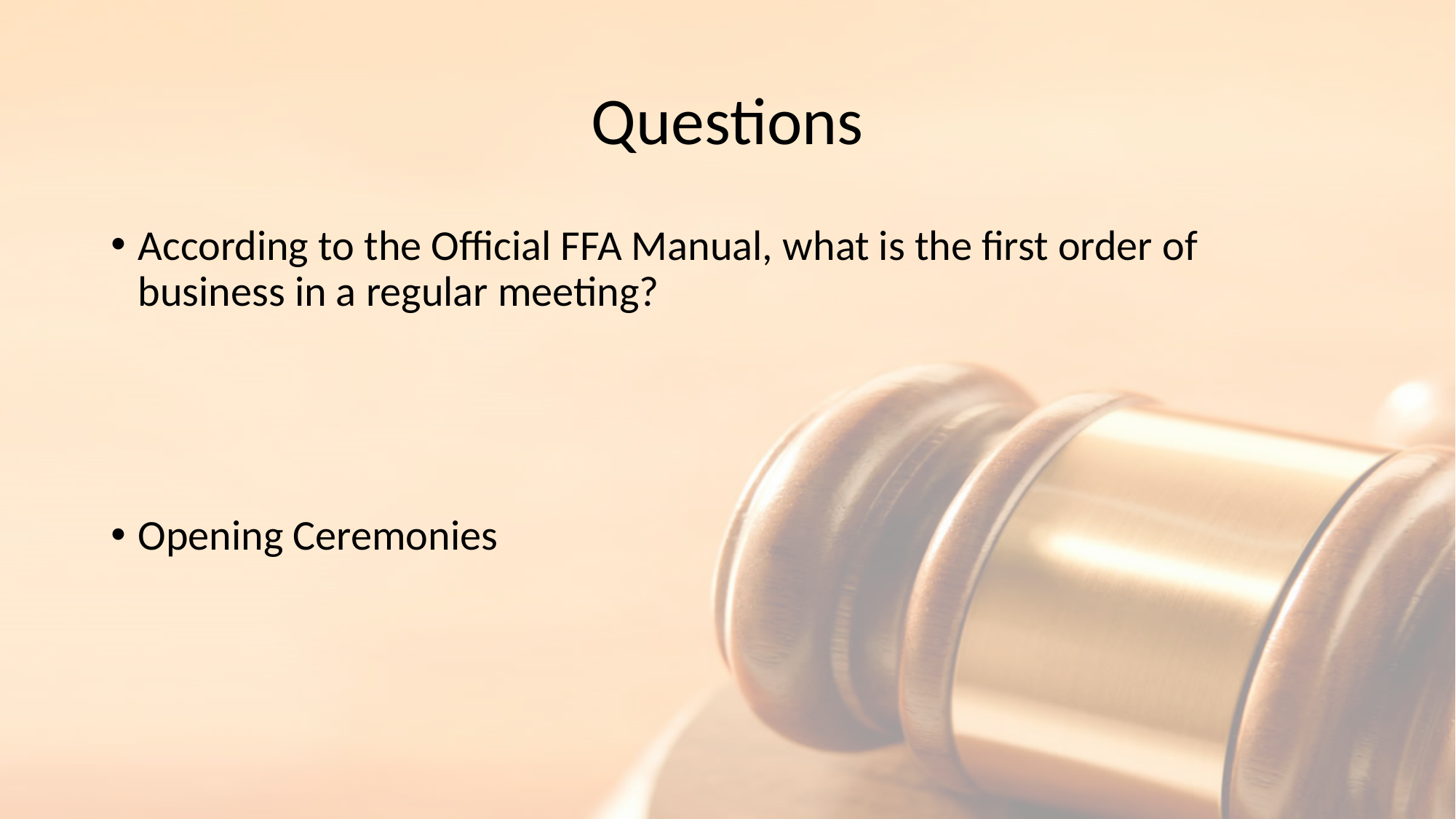

# Questions
According to the Official FFA Manual, what is the first order of business in a regular meeting?

Opening Ceremonies